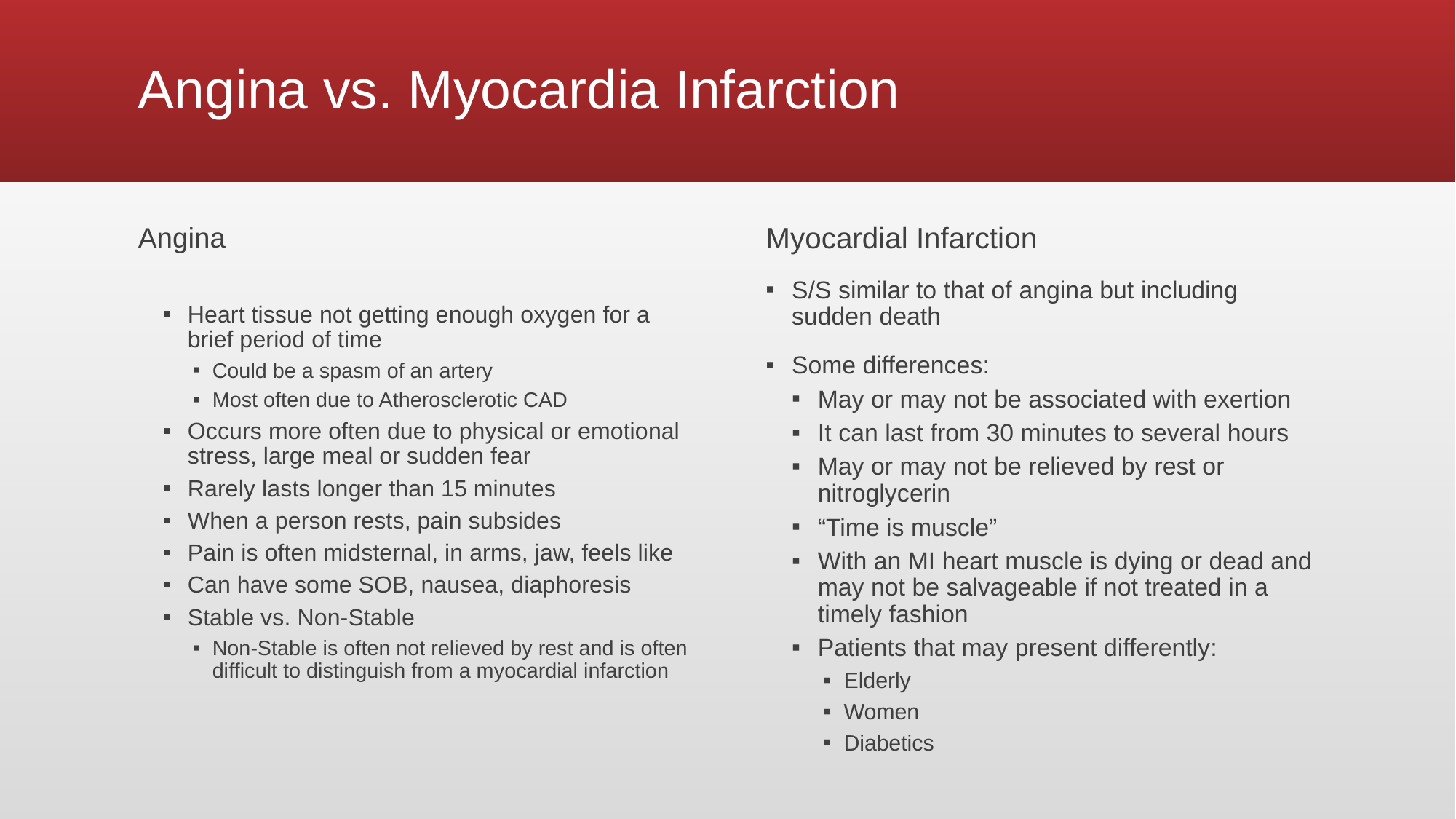

# Angina vs. Myocardia Infarction
Angina

Heart tissue not getting enough oxygen for a brief period of time
Could be a spasm of an artery
Most often due to Atherosclerotic CAD
Occurs more often due to physical or emotional stress, large meal or sudden fear
Rarely lasts longer than 15 minutes
When a person rests, pain subsides
Pain is often midsternal, in arms, jaw, feels like
Can have some SOB, nausea, diaphoresis
Stable vs. Non-Stable
Non-Stable is often not relieved by rest and is often difficult to distinguish from a myocardial infarction

Myocardial Infarction
S/S similar to that of angina but including sudden death
Some differences:
May or may not be associated with exertion
It can last from 30 minutes to several hours
May or may not be relieved by rest or nitroglycerin
“Time is muscle”
With an MI heart muscle is dying or dead and may not be salvageable if not treated in a timely fashion
Patients that may present differently:
Elderly
Women
Diabetics